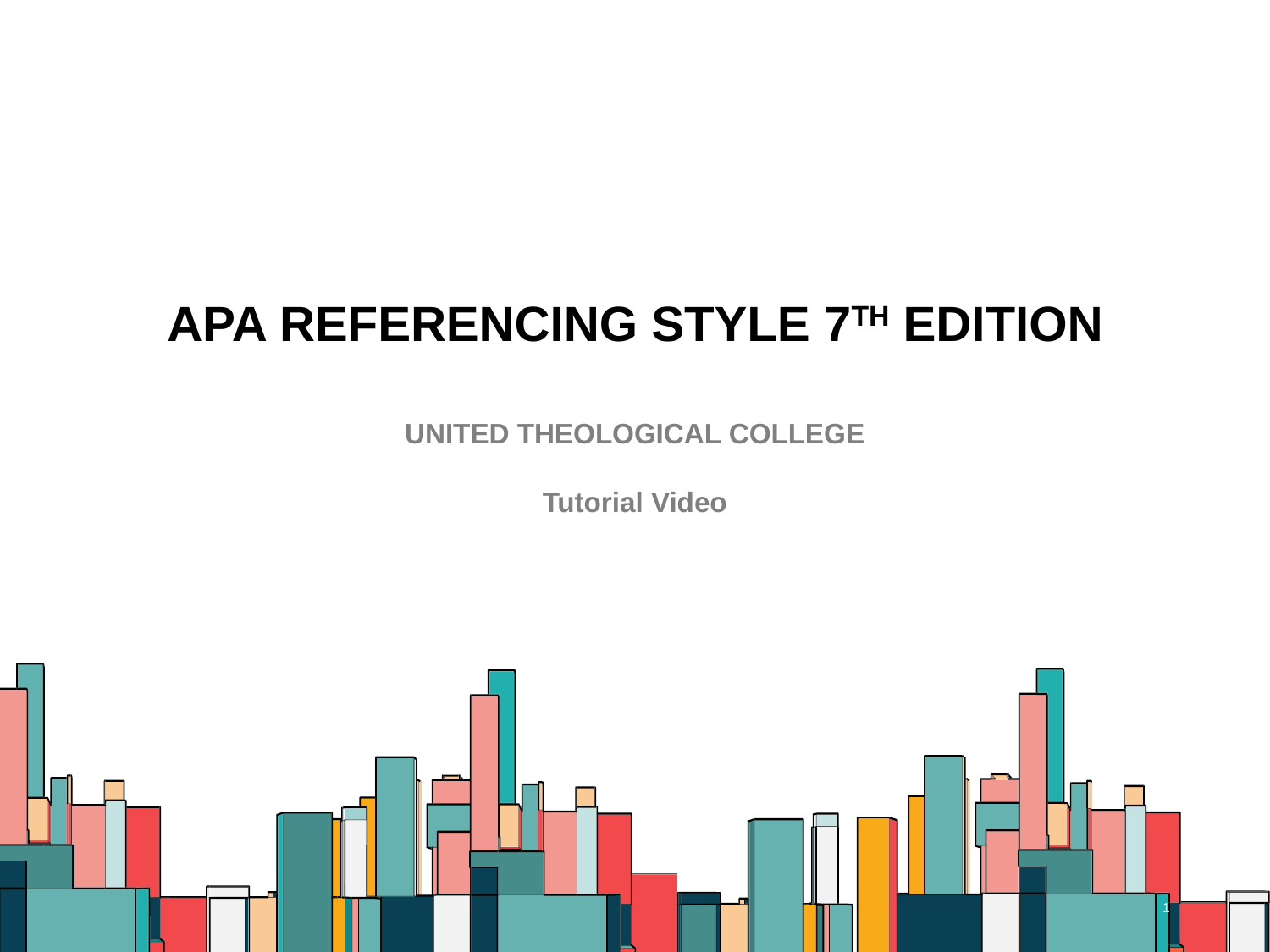

# APA Referencing style 7th edition
UNITED THEOLOGICAL COLLEGE

Tutorial Video
1